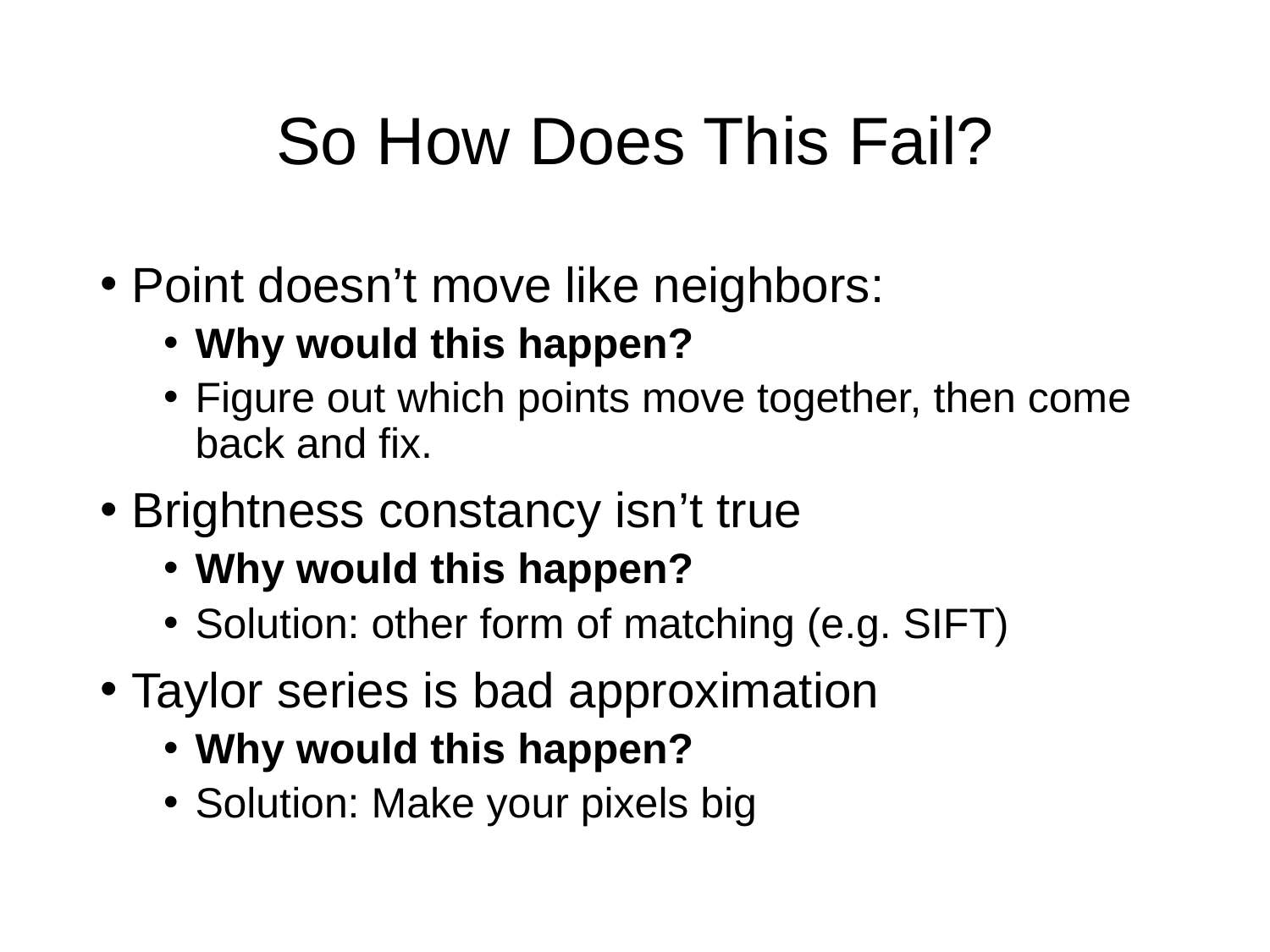

# So How Does This Fail?
Point doesn’t move like neighbors:
Why would this happen?
Figure out which points move together, then come back and fix.
Brightness constancy isn’t true
Why would this happen?
Solution: other form of matching (e.g. SIFT)
Taylor series is bad approximation
Why would this happen?
Solution: Make your pixels big